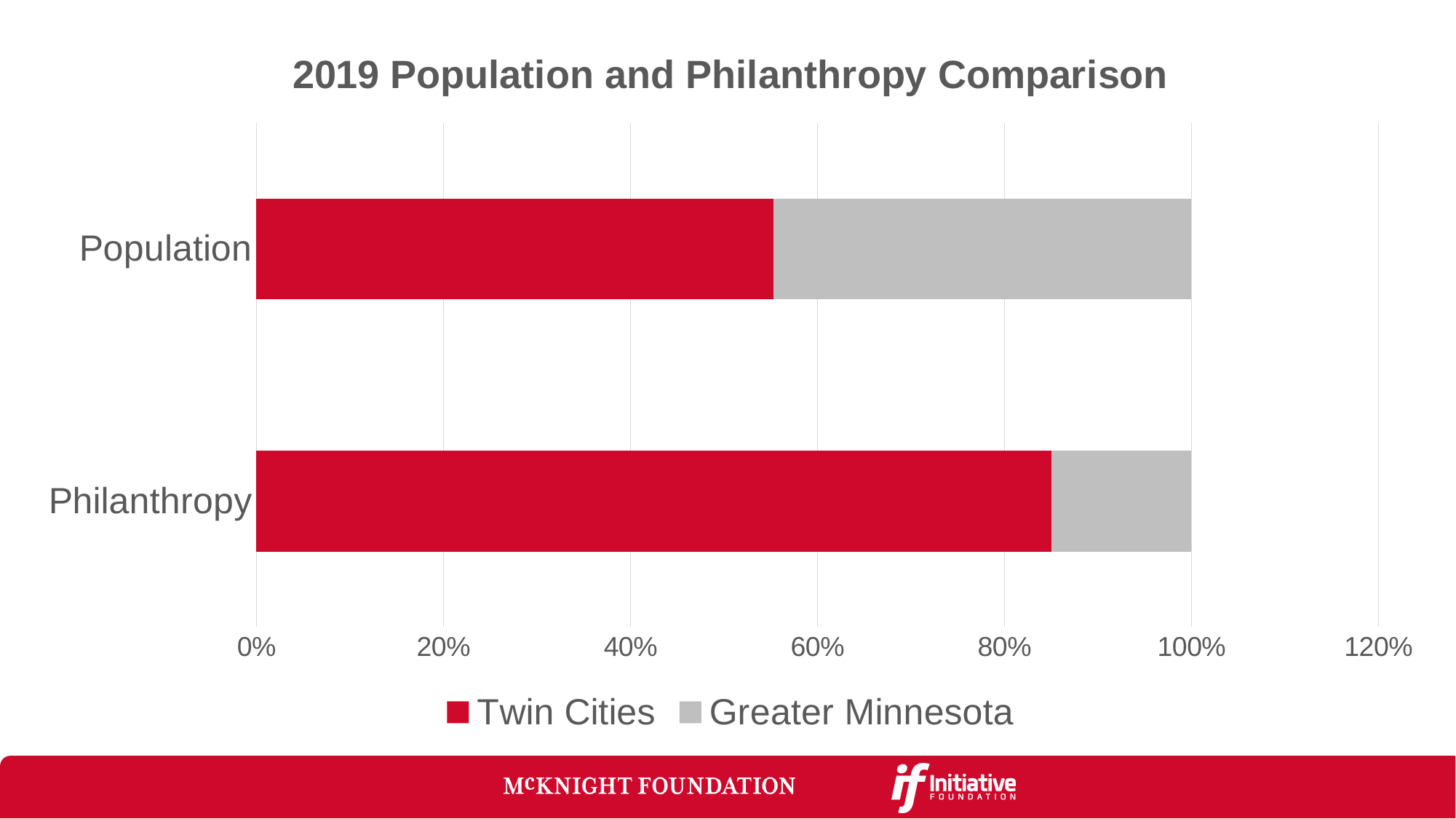

### Chart: 2019 Population and Philanthropy Comparison

| Category | Twin Cities | Greater Minnesota |
|---|---|---|
| Philanthropy | 0.85 | 0.15 |
| Population | 0.5529 | 0.4471 |